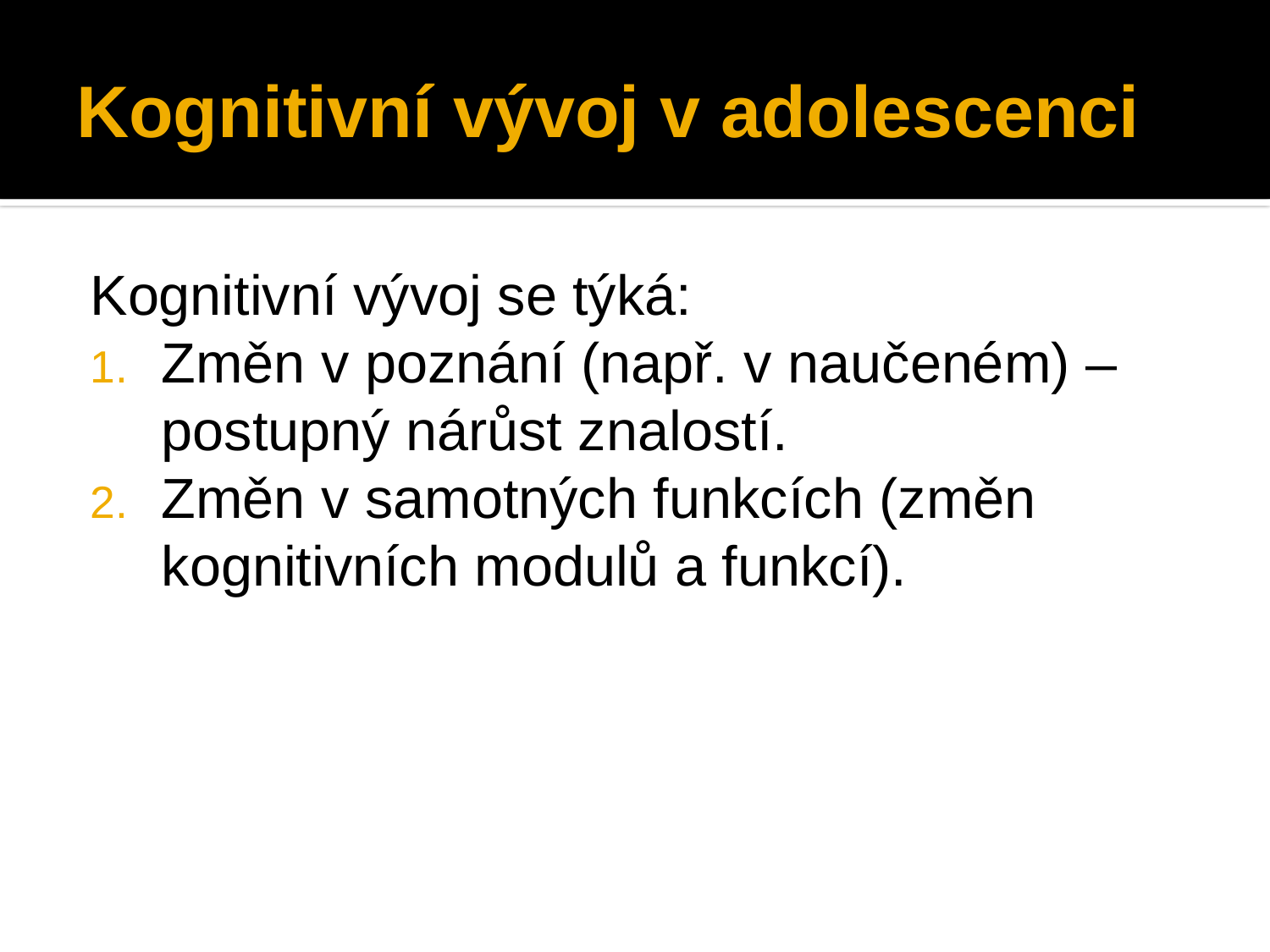

# Kognitivní vývoj v adolescenci
Kognitivní vývoj se týká:
Změn v poznání (např. v naučeném) – postupný nárůst znalostí.
Změn v samotných funkcích (změn kognitivních modulů a funkcí).